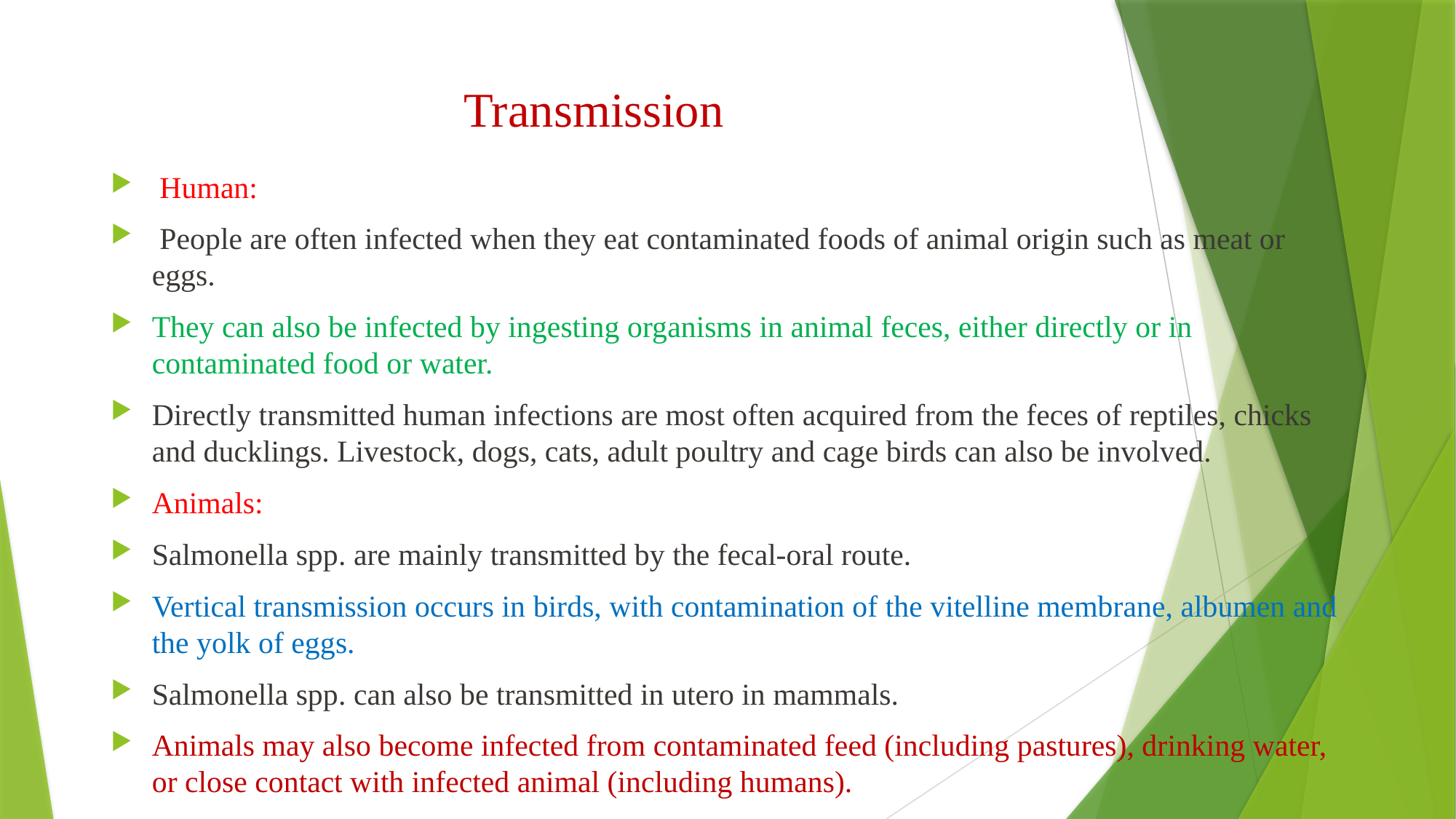

# Transmission
 Human:
 People are often infected when they eat contaminated foods of animal origin such as meat or eggs.
They can also be infected by ingesting organisms in animal feces, either directly or in contaminated food or water.
Directly transmitted human infections are most often acquired from the feces of reptiles, chicks and ducklings. Livestock, dogs, cats, adult poultry and cage birds can also be involved.
Animals:
Salmonella spp. are mainly transmitted by the fecal-oral route.
Vertical transmission occurs in birds, with contamination of the vitelline membrane, albumen and the yolk of eggs.
Salmonella spp. can also be transmitted in utero in mammals.
Animals may also become infected from contaminated feed (including pastures), drinking water, or close contact with infected animal (including humans).
Birds and rodents can spread Salmonella to livestock.
 Carnivores are also infected through meat, eggs, and other animal products that are not thoroughly cooked.